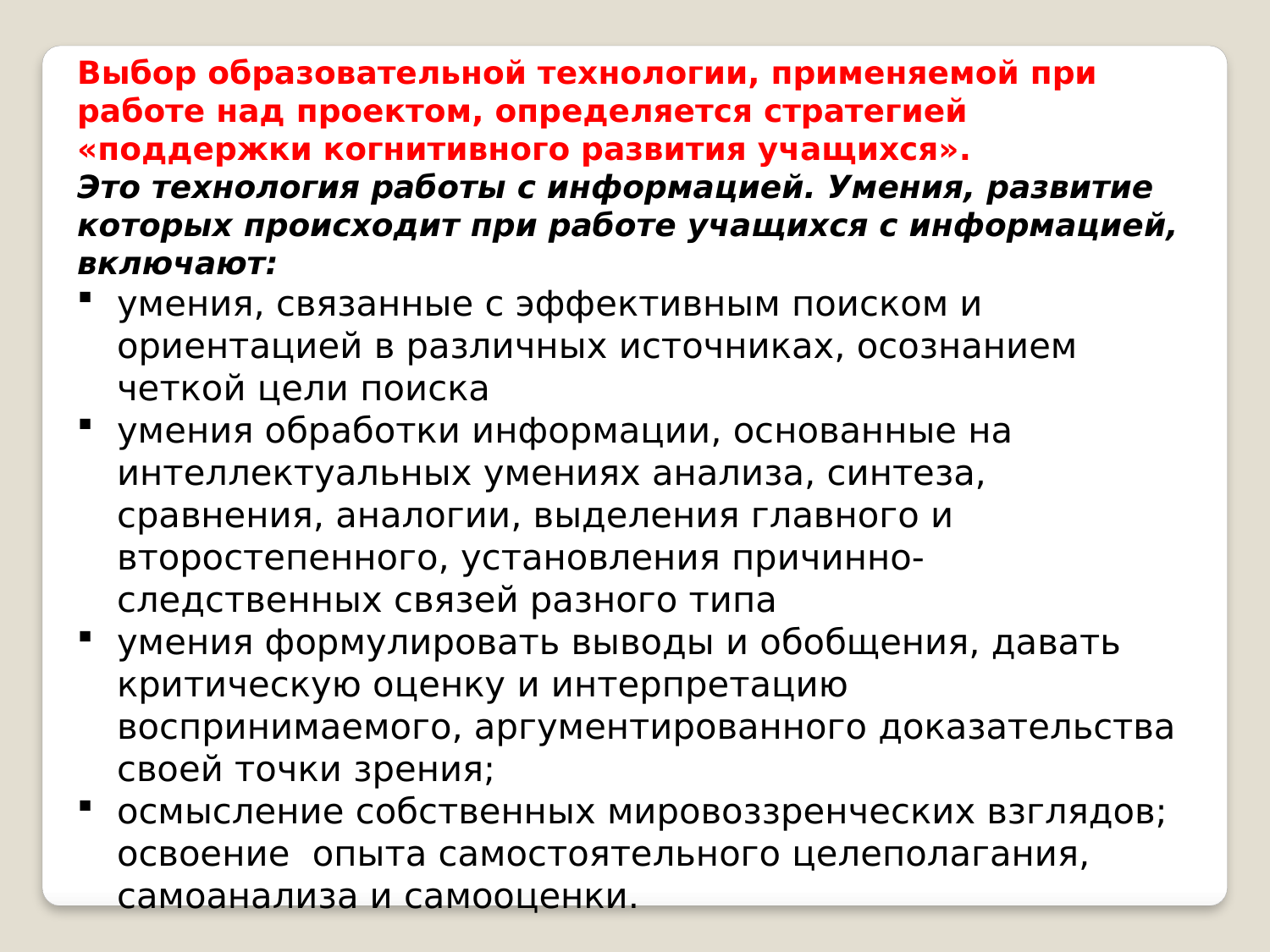

Выбор образовательной технологии, применяемой при работе над проектом, определяется стратегией «поддержки когнитивного развития учащихся».
Это технология работы с информацией. Умения, развитие которых происходит при работе учащихся с информацией, включают:
умения, связанные с эффективным поиском и ориентацией в различных источниках, осознанием четкой цели поиска
умения обработки информации, основанные на интеллектуальных умениях анализа, синтеза, сравнения, аналогии, выделения главного и второстепенного, установления причинно-следственных связей разного типа
умения формулировать выводы и обобщения, давать критическую оценку и интерпретацию воспринимаемого, аргументированного доказательства своей точки зрения;
осмысление собственных мировоззренческих взглядов; освоение  опыта самостоятельного целеполагания, самоанализа и самооценки.